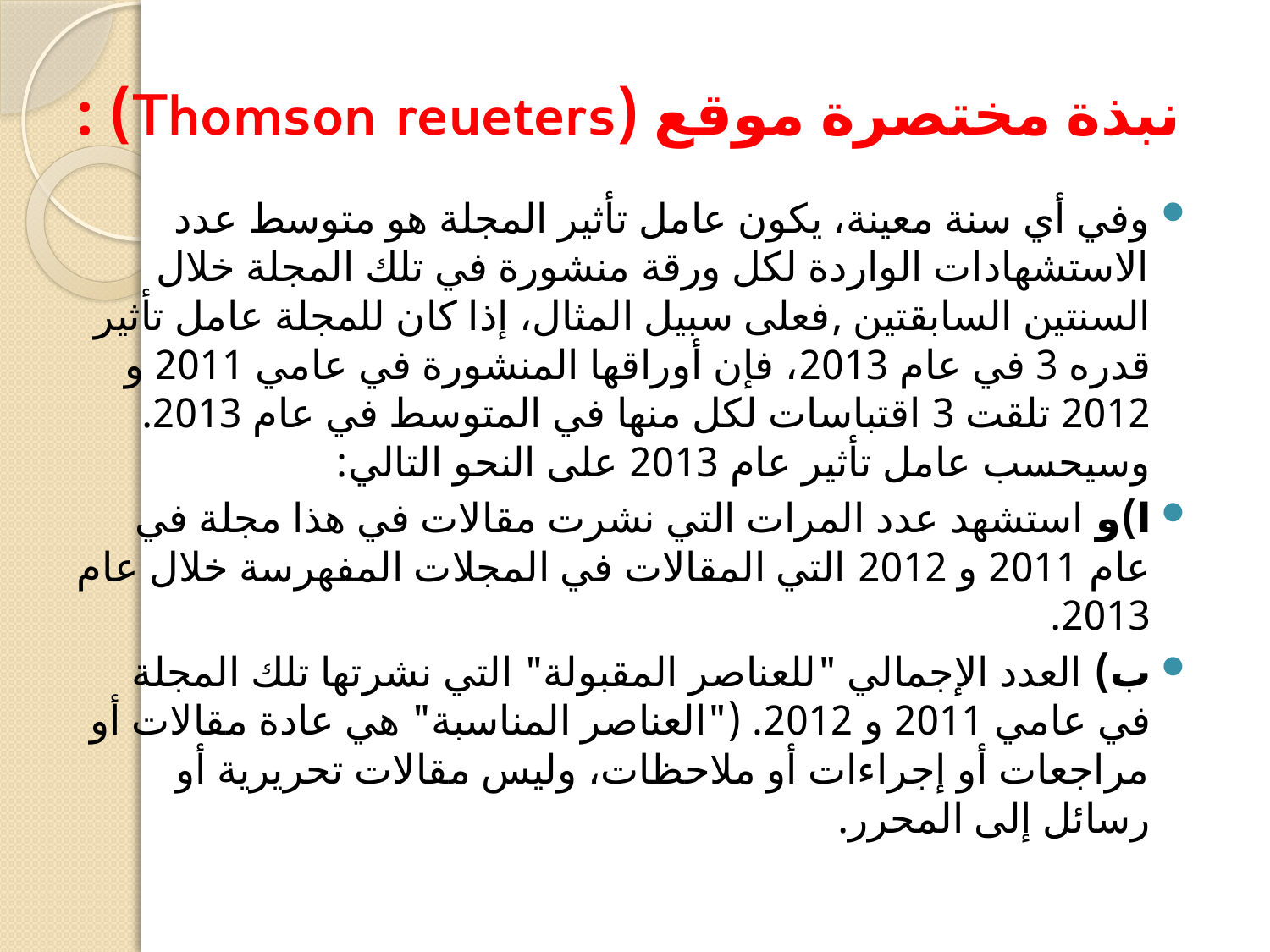

# نبذة مختصرة موقع (Thomson reueters) :
وفي أي سنة معينة، يكون عامل تأثير المجلة هو متوسط ​​عدد الاستشهادات الواردة لكل ورقة منشورة في تلك المجلة خلال السنتين السابقتين ,فعلى سبيل المثال، إذا كان للمجلة عامل تأثير قدره 3 في عام 2013، فإن أوراقها المنشورة في عامي 2011 و 2012 تلقت 3 اقتباسات لكل منها في المتوسط ​​في عام 2013. وسيحسب عامل تأثير عام 2013 على النحو التالي:
ا)و استشهد عدد المرات التي نشرت مقالات في هذا مجلة في عام 2011 و 2012 التي المقالات في المجلات المفهرسة خلال عام 2013.
ب) العدد الإجمالي "للعناصر المقبولة" التي نشرتها تلك المجلة في عامي 2011 و 2012. ("العناصر المناسبة" هي عادة مقالات أو مراجعات أو إجراءات أو ملاحظات، وليس مقالات تحريرية أو رسائل إلى المحرر.